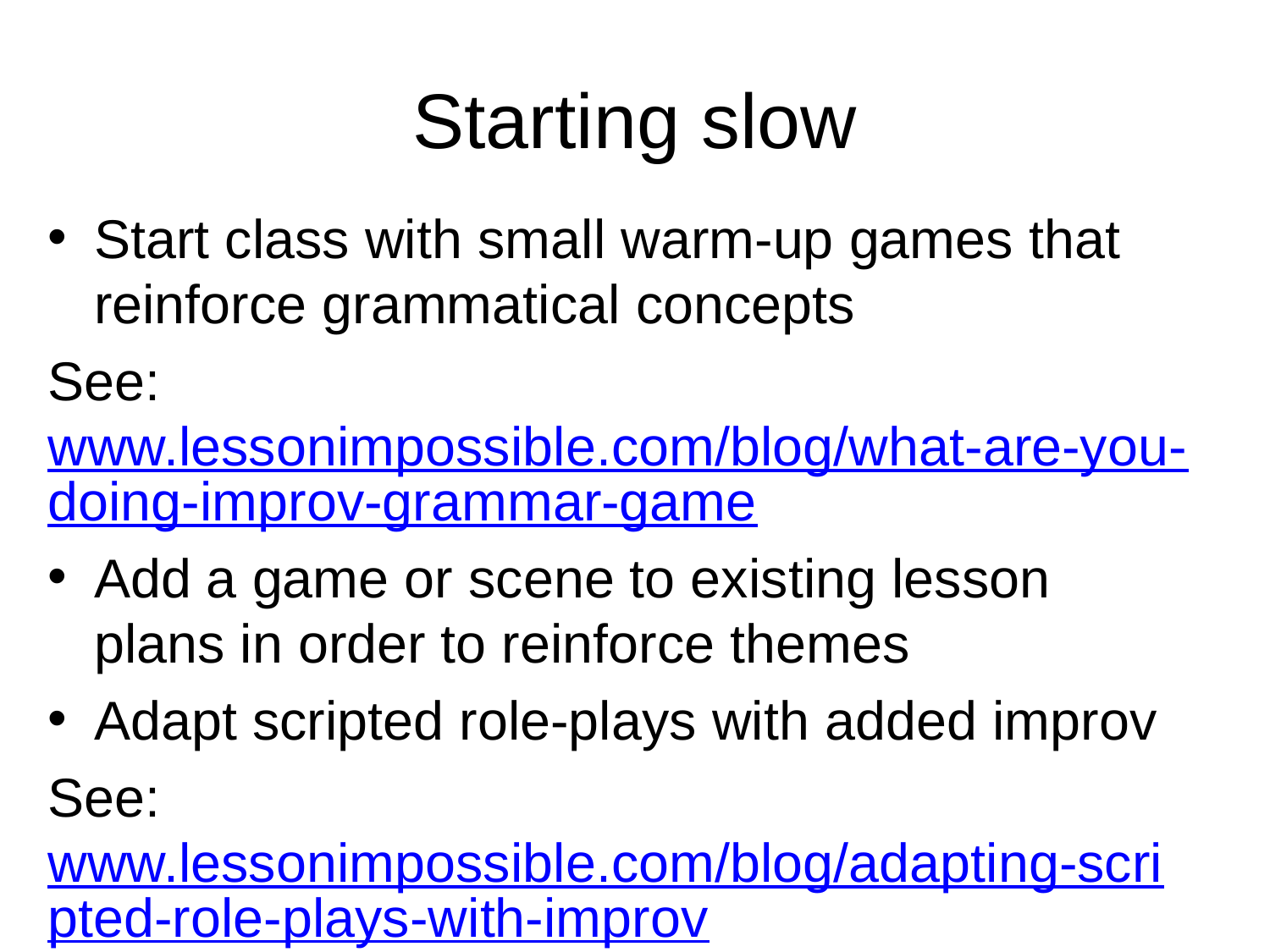

# Starting slow
Start class with small warm-up games that reinforce grammatical concepts
See: www.lessonimpossible.com/blog/what-are-you-doing-improv-grammar-game
Add a game or scene to existing lesson plans in order to reinforce themes
Adapt scripted role-plays with added improv
See: www.lessonimpossible.com/blog/adapting-scripted-role-plays-with-improv